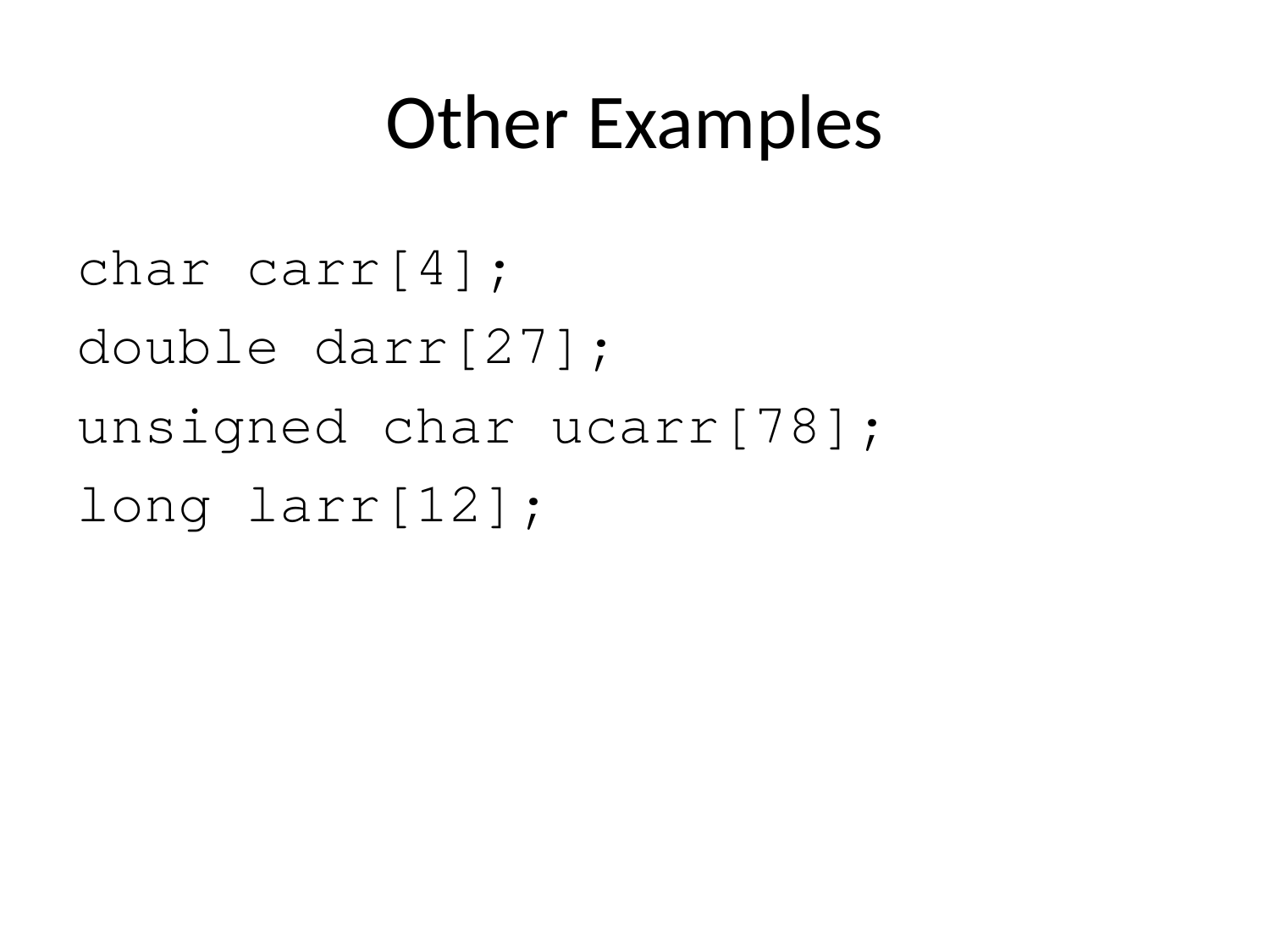

# Other Examples
char carr[4];
double darr[27];
unsigned char ucarr[78];
long larr[12];